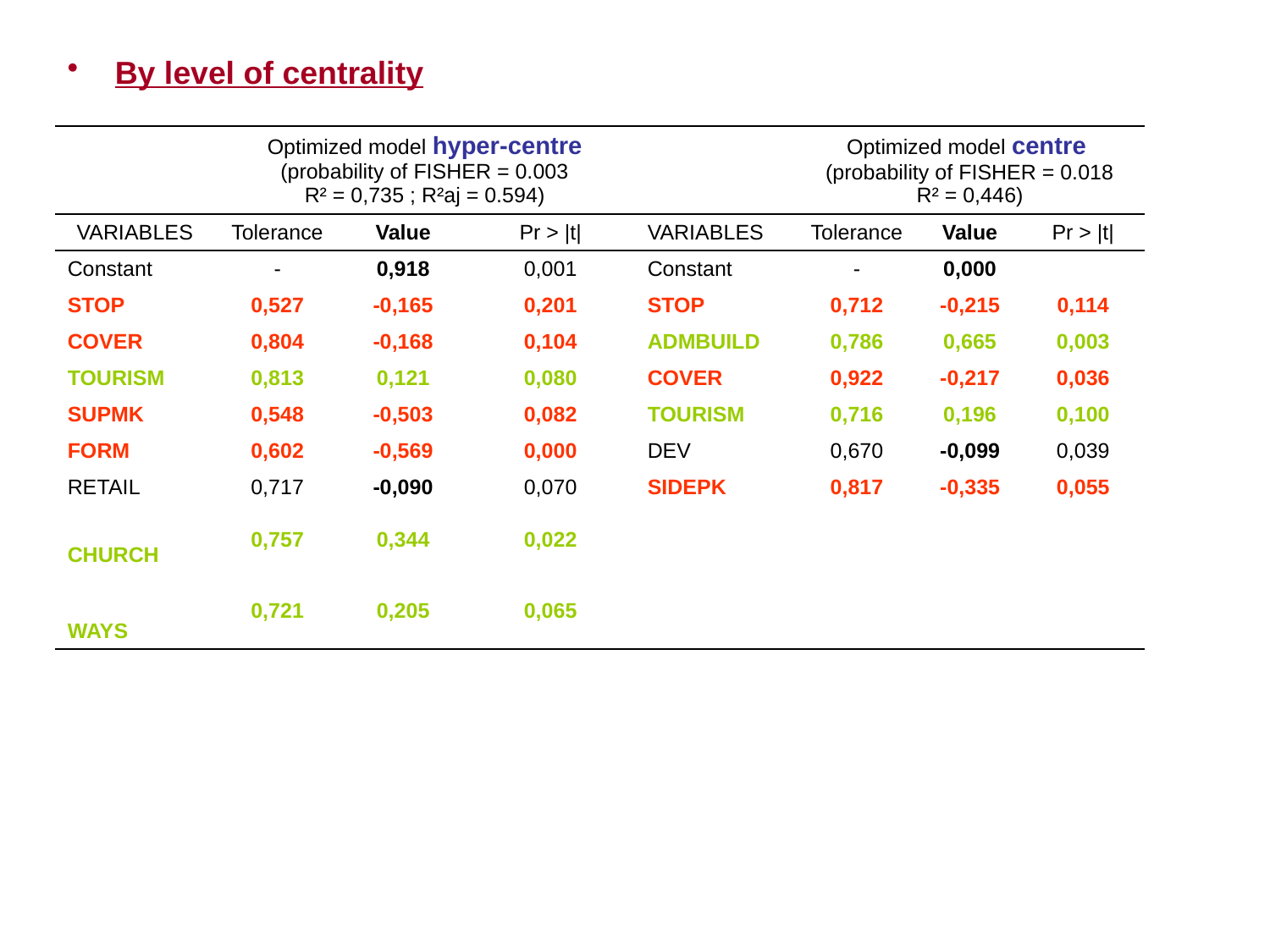

By level of centrality
|  | Optimized model hyper-centre (probability of FISHER = 0.003 R² = 0,735 ; R²aj = 0.594) |  |  |  | Optimized model centre (probability of FISHER = 0.018 R² = 0,446) |  |  |
| --- | --- | --- | --- | --- | --- | --- | --- |
| VARIABLES | Tolerance | Value | Pr > |t| | VARIABLES | Tolerance | Value | Pr > |t| |
| Constant | - | 0,918 | 0,001 | Constant | - | 0,000 |  |
| STOP | 0,527 | -0,165 | 0,201 | STOP | 0,712 | -0,215 | 0,114 |
| COVER | 0,804 | -0,168 | 0,104 | ADMBUILD | 0,786 | 0,665 | 0,003 |
| TOURISM | 0,813 | 0,121 | 0,080 | COVER | 0,922 | -0,217 | 0,036 |
| SUPMK | 0,548 | -0,503 | 0,082 | TOURISM | 0,716 | 0,196 | 0,100 |
| FORM | 0,602 | -0,569 | 0,000 | DEV | 0,670 | -0,099 | 0,039 |
| RETAIL | 0,717 | -0,090 | 0,070 | SIDEPK | 0,817 | -0,335 | 0,055 |
| CHURCH | 0,757 | 0,344 | 0,022 |  |  |  |  |
| WAYS | 0,721 | 0,205 | 0,065 |  |  |  |  |